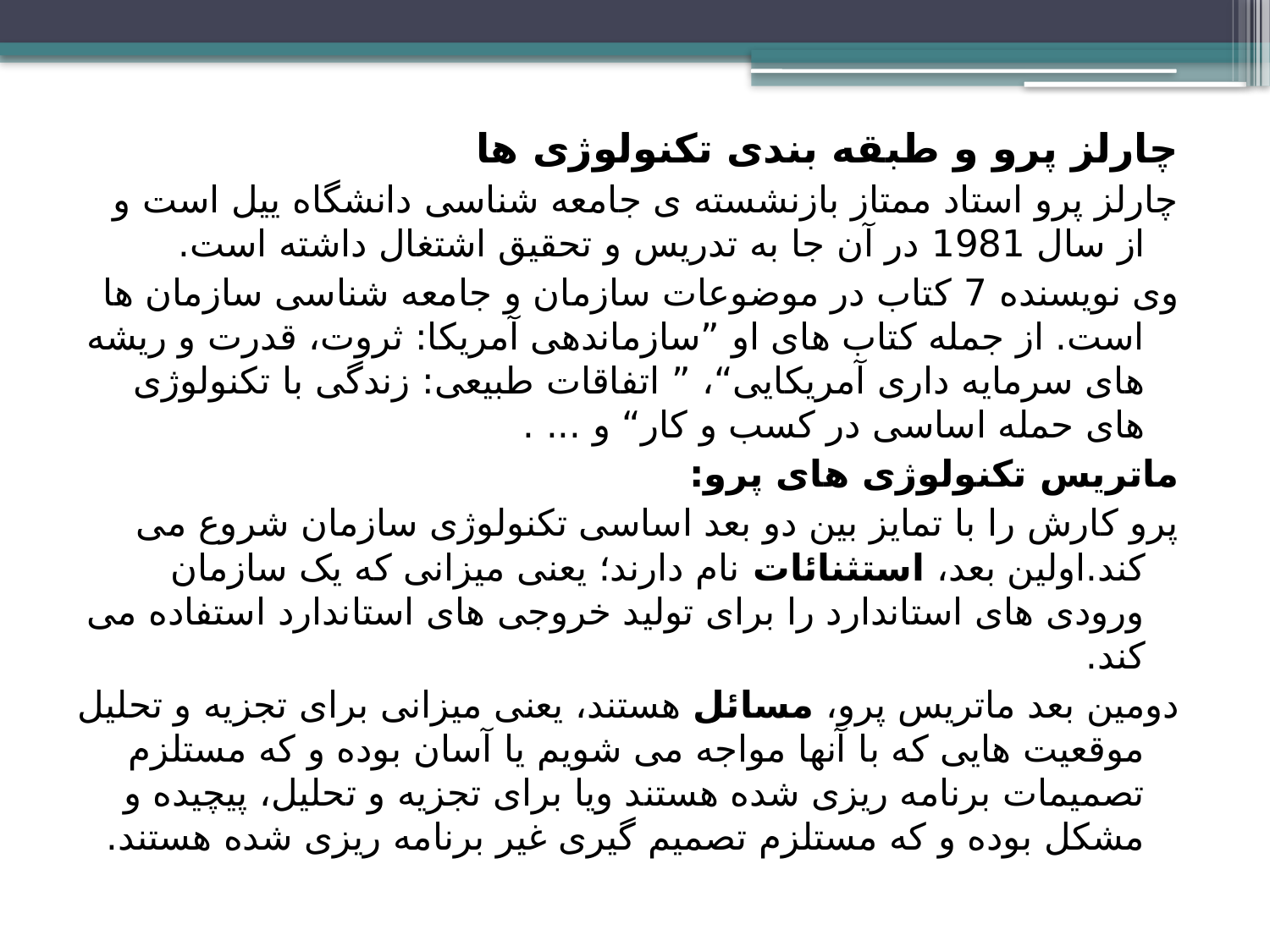

چارلز پرو و طبقه بندی تکنولوژی ها
چارلز پرو استاد ممتاز بازنشسته ی جامعه شناسی دانشگاه ییل است و از سال 1981 در آن جا به تدریس و تحقیق اشتغال داشته است.
وی نویسنده 7 کتاب در موضوعات سازمان و جامعه شناسی سازمان ها است. از جمله کتاب های او ”سازماندهی آمریکا: ثروت، قدرت و ریشه های سرمایه داری آمریکایی“، ” اتفاقات طبیعی: زندگی با تکنولوژی های حمله اساسی در کسب و کار“ و ... .
ماتریس تکنولوژی های پرو:
پرو کارش را با تمایز بین دو بعد اساسی تکنولوژی سازمان شروع می کند.اولین بعد، استثنائات نام دارند؛ یعنی میزانی که یک سازمان ورودی های استاندارد را برای تولید خروجی های استاندارد استفاده می کند.
دومین بعد ماتریس پرو، مسائل هستند، یعنی میزانی برای تجزیه و تحلیل موقعیت هایی که با آنها مواجه می شویم یا آسان بوده و که مستلزم تصمیمات برنامه ریزی شده هستند ویا برای تجزیه و تحلیل، پیچیده و مشکل بوده و که مستلزم تصمیم گیری غیر برنامه ریزی شده هستند.